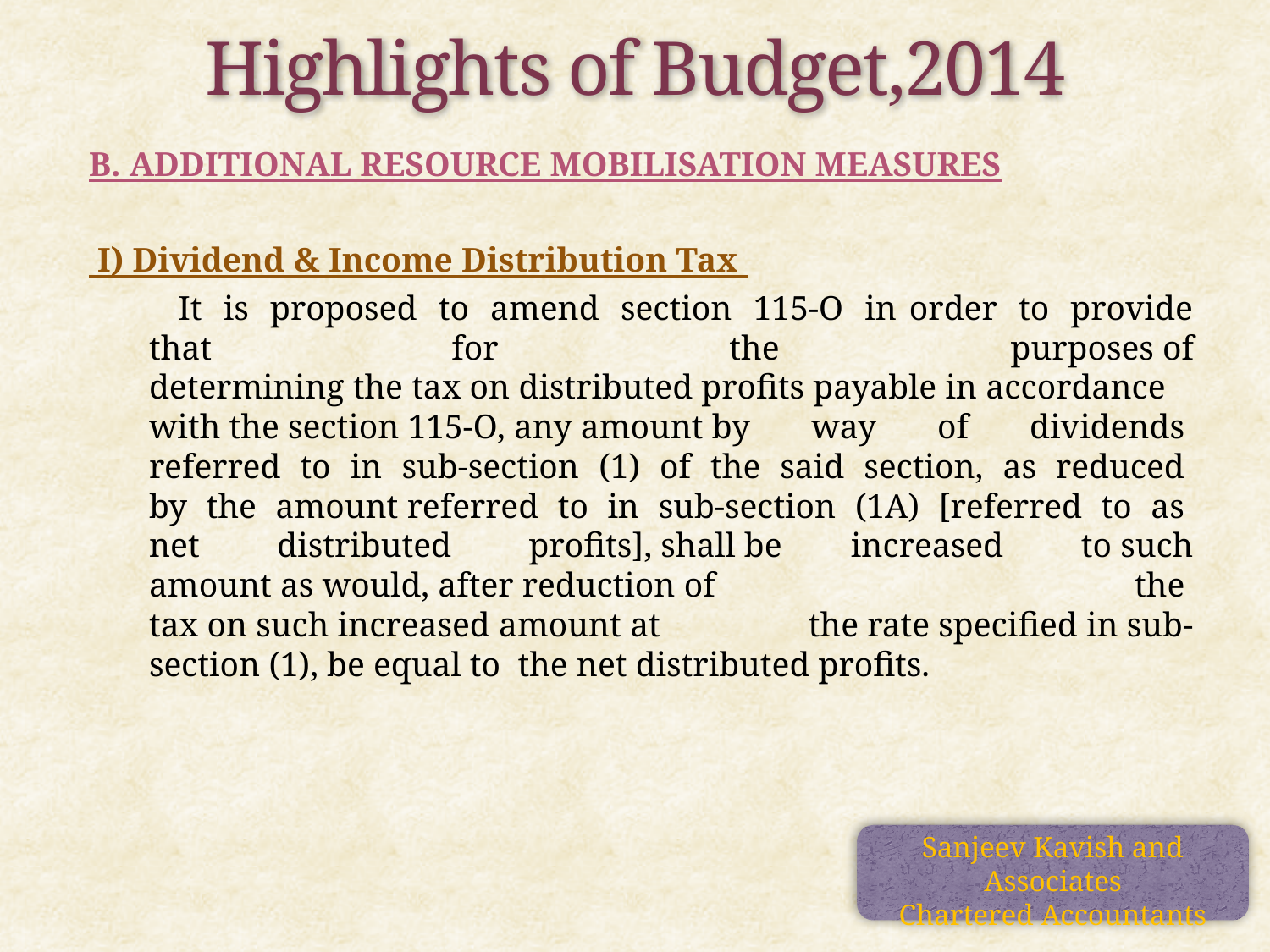

Highlights of Budget,2014
B. ADDITIONAL RESOURCE MOBILISATION MEASURES

 I) Dividend & Income Distribution Tax
       It  is  proposed  to  amend  section  115‐O  in order  to  provide that  for the purposes of determining the tax on distributed profits payable in accordance with the section 115‐O, any amount by  way  of  dividends  referred  to  in  sub‐section  (1)  of  the  said  section,  as  reduced  by  the  amount referred  to  in  sub‐section  (1A)  [referred  to  as  net  distributed  profits], shall be increased  to such amount as would, after reduction of  the  tax on such increased amount at  the rate specified in sub‐section (1), be equal to  the net distributed profits.

Sanjeev Kavish and Associates
Chartered Accountants